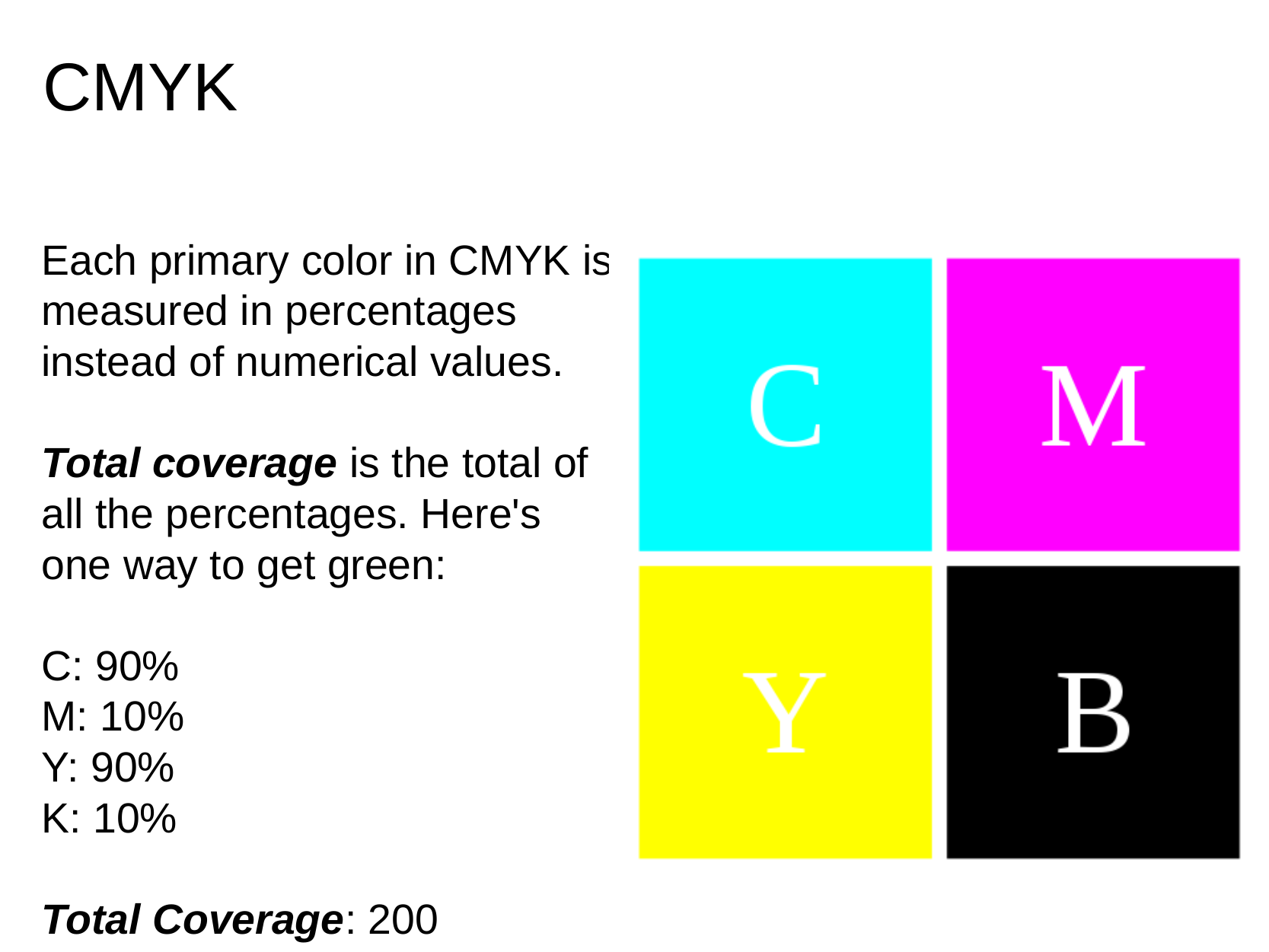

# CMYK
Each primary color in CMYK is measured in percentages instead of numerical values.

Total coverage is the total of all the percentages. Here's one way to get green:

C: 90%
M: 10%
Y: 90%
K: 10%

Total Coverage: 200